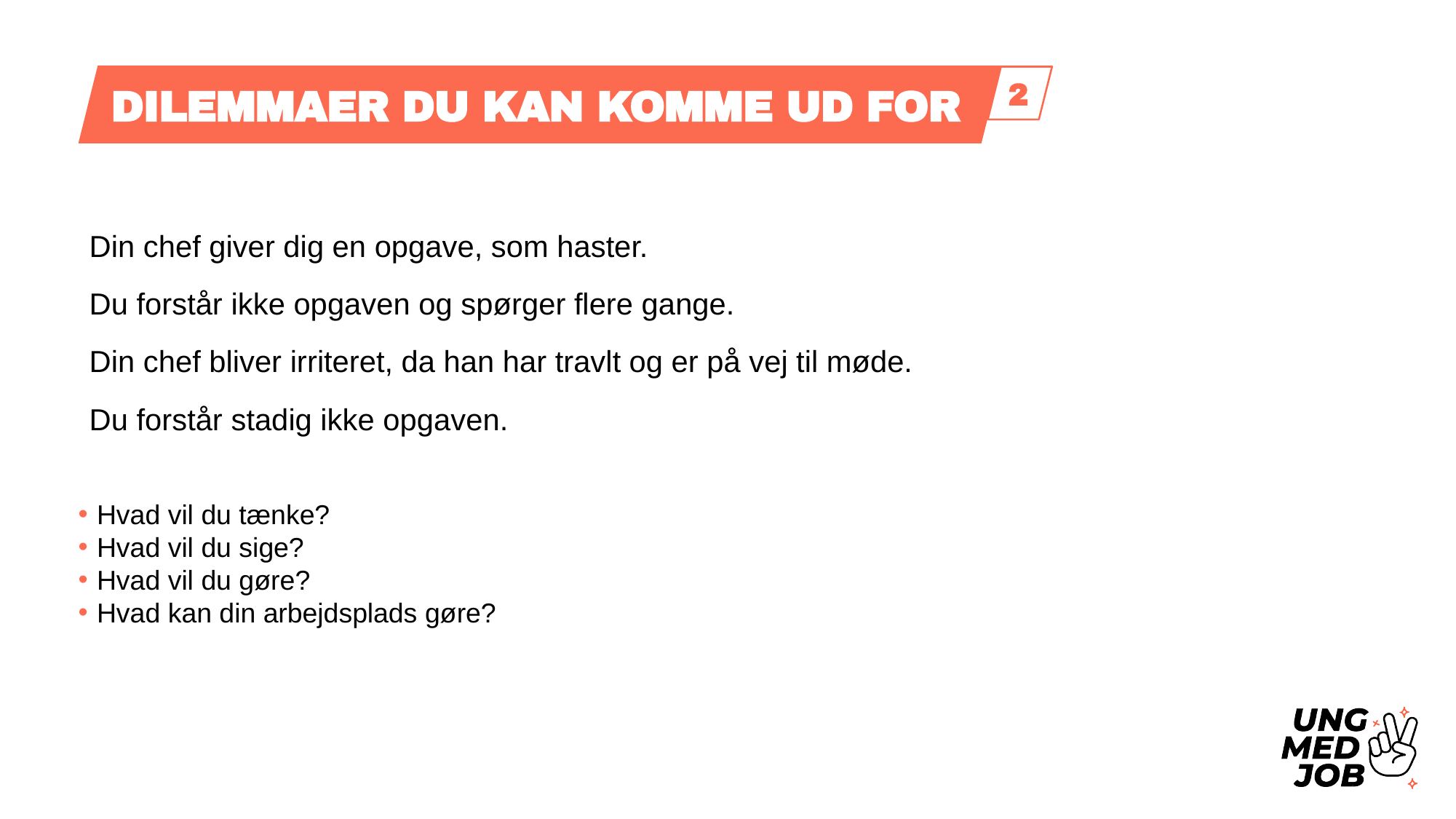

DILEMMAER DU KAN KOMME UD FOR

2
Din chef giver dig en opgave, som haster.
Du forstår ikke opgaven og spørger flere gange.
Din chef bliver irriteret, da han har travlt og er på vej til møde.
Du forstår stadig ikke opgaven.

 Hvad vil du tænke?
 Hvad vil du sige?
 Hvad vil du gøre?
 Hvad kan din arbejdsplads gøre?

Del 4. Dilemmaer du kan komme ud for